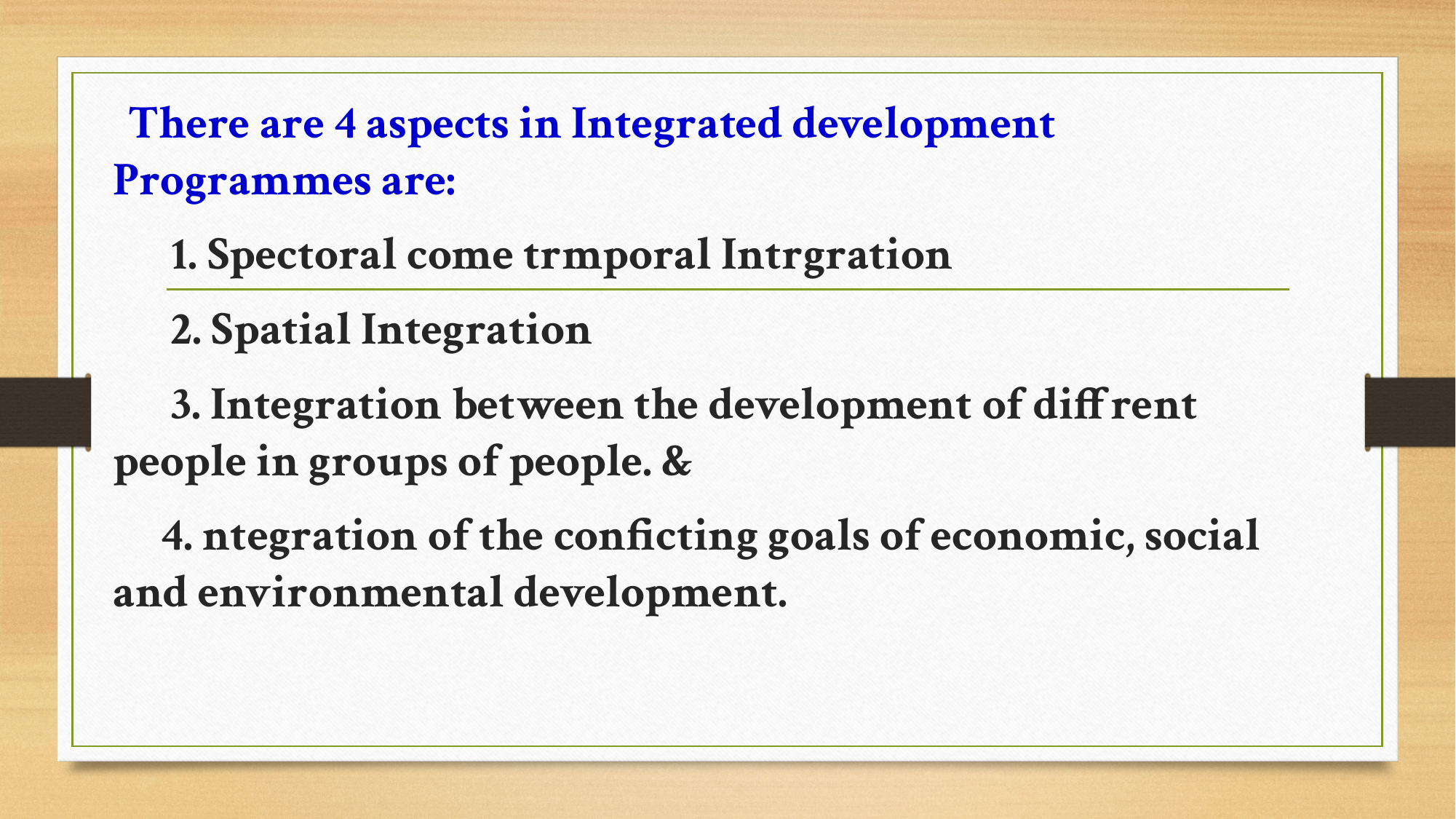

There are 4 aspects in Integrated development Programmes are:
      1. Spectoral come trmporal Intrgration
      2. Spatial Integration
      3. Integration between the development of diffrent  people in groups of people. &
     4. ntegration of the conficting goals of economic, social and environmental development.